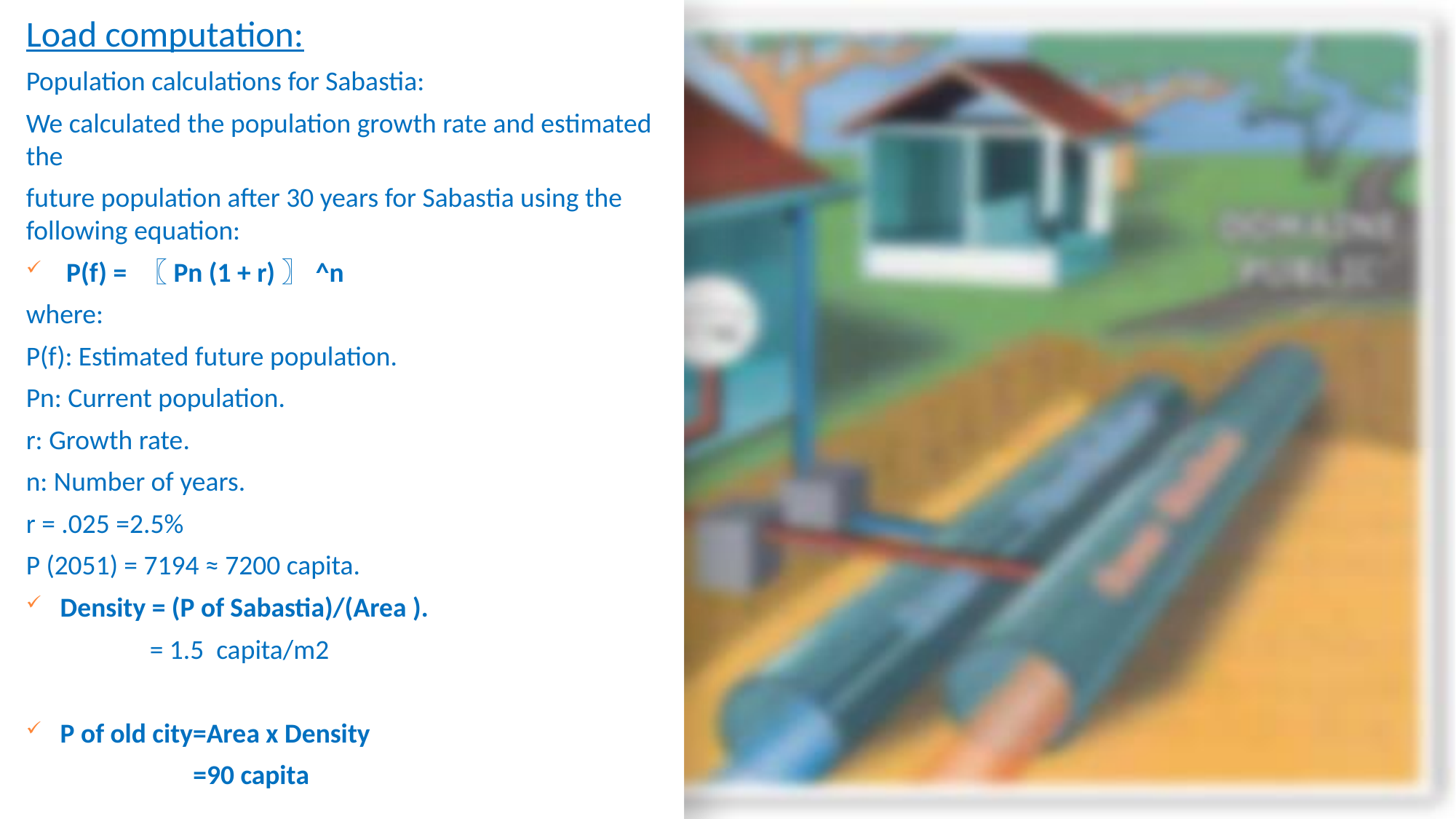

Load computation:
Population calculations for Sabastia:
We calculated the population growth rate and estimated the
future population after 30 years for Sabastia using the following equation:
 P(f) = 〖Pn (1 + r)〗^n
where:
P(f): Estimated future population.
Pn: Current population.
r: Growth rate.
n: Number of years.
r = .025 =2.5%
P (2051) = 7194 ≈ 7200 capita.
Density = (P of Sabastia)/(Area ).
                    = 1.5  capita/m2

P of old city=Area x Density
                           =90 capita